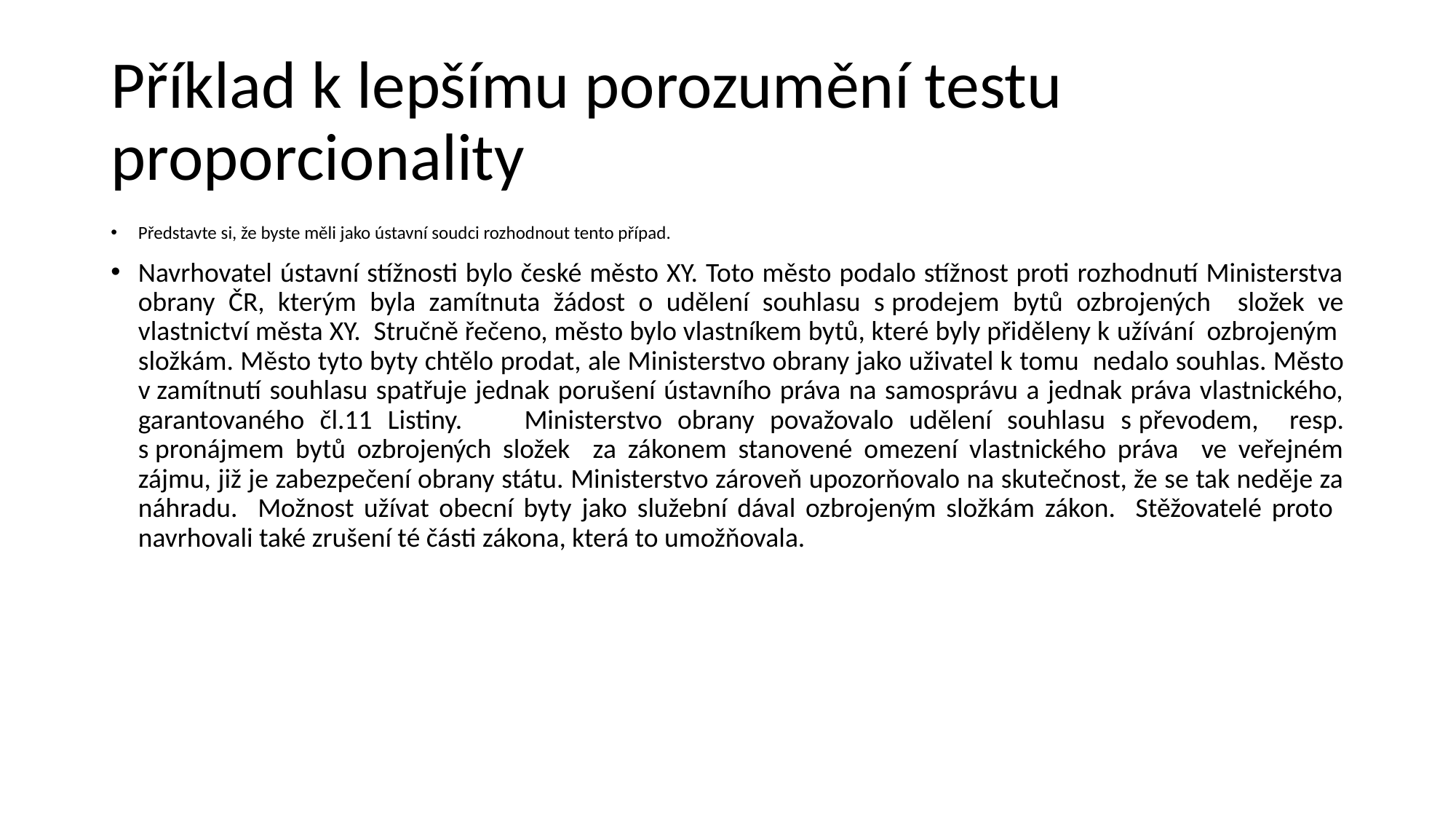

# Příklad k lepšímu porozumění testu proporcionality
Představte si, že byste měli jako ústavní soudci rozhodnout tento případ.
Navrhovatel ústavní stížnosti bylo české město XY. Toto město podalo stížnost proti rozhodnutí Ministerstva obrany ČR, kterým byla zamítnuta žádost o udělení souhlasu s prodejem bytů ozbrojených  složek ve vlastnictví města XY.  Stručně řečeno, město bylo vlastníkem bytů, které byly přiděleny k užívání  ozbrojeným  složkám. Město tyto byty chtělo prodat, ale Ministerstvo obrany jako uživatel k tomu  nedalo souhlas. Město v zamítnutí souhlasu spatřuje jednak porušení ústavního práva na samosprávu a jednak práva vlastnického, garantovaného čl.11 Listiny.    Ministerstvo obrany považovalo udělení souhlasu s převodem,  resp. s pronájmem bytů ozbrojených složek  za zákonem stanovené omezení vlastnického práva  ve veřejném zájmu, již je zabezpečení obrany státu. Ministerstvo zároveň upozorňovalo na skutečnost, že se tak neděje za náhradu.  Možnost užívat obecní byty jako služební dával ozbrojeným složkám zákon.  Stěžovatelé proto  navrhovali také zrušení té části zákona, která to umožňovala.